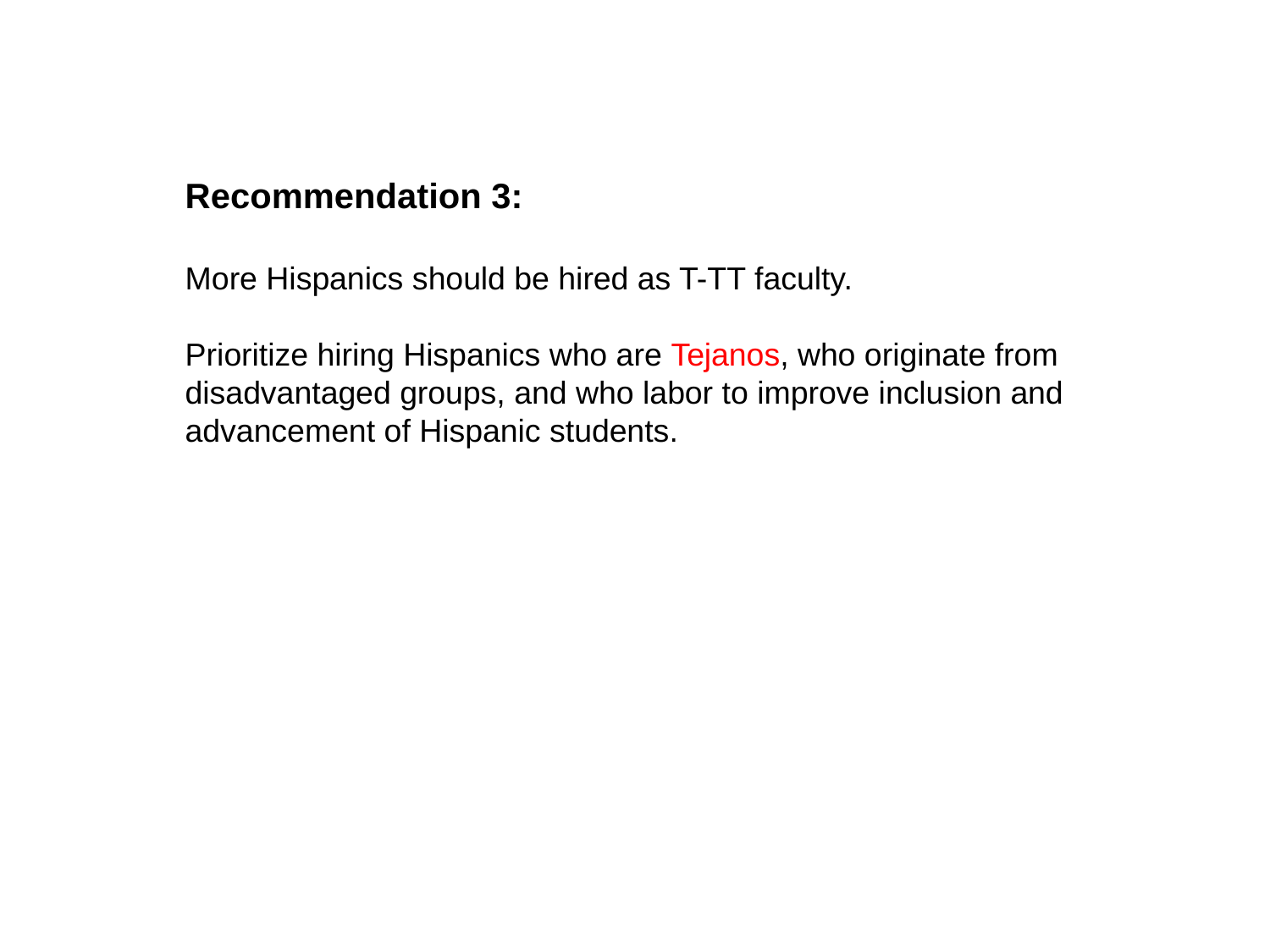

Recommendation 3:

More Hispanics should be hired as T-TT faculty.

Prioritize hiring Hispanics who are Tejanos, who originate from disadvantaged groups, and who labor to improve inclusion and advancement of Hispanic students.